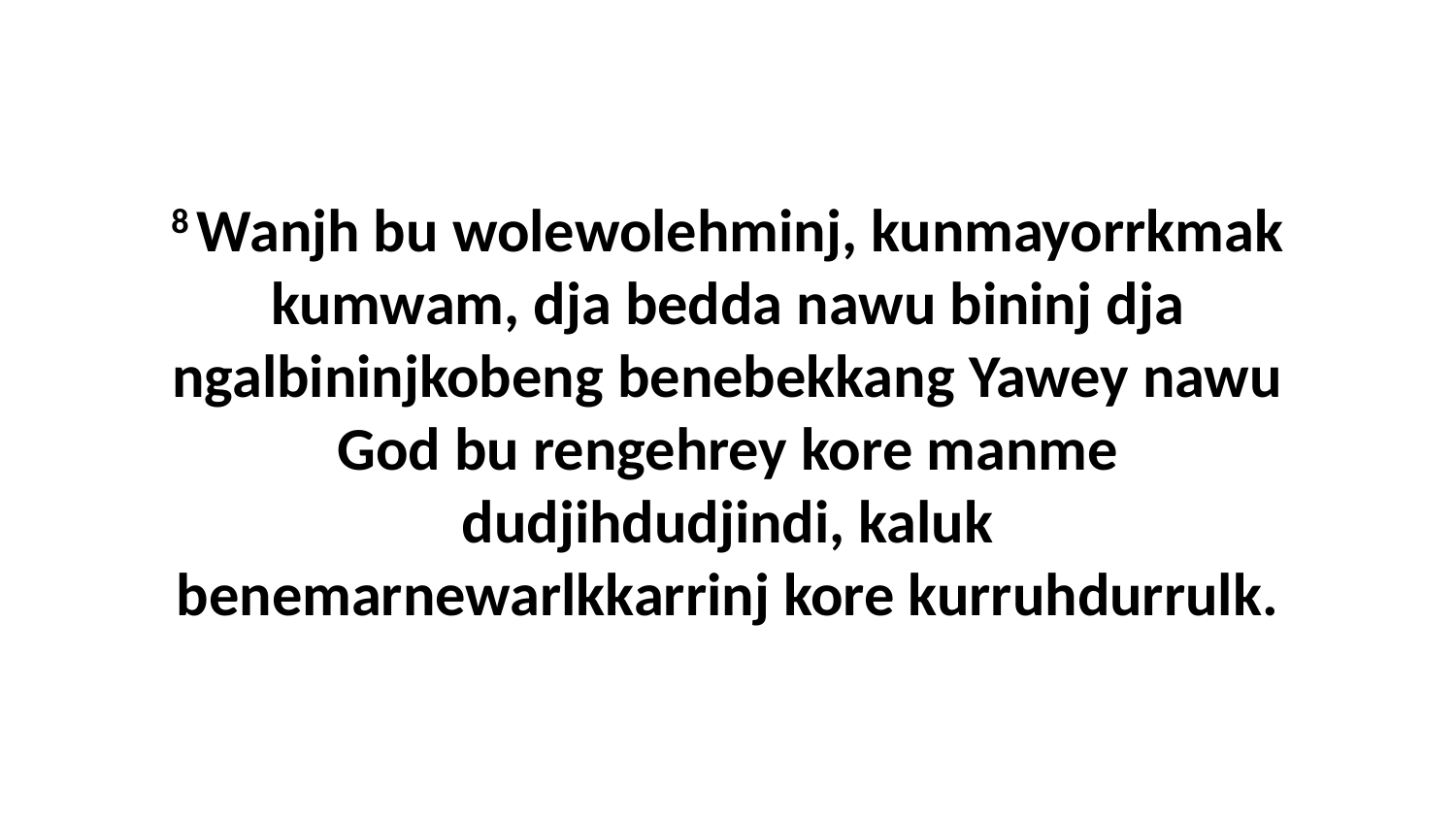

8 Wanjh bu wolewolehminj, kunmayorrkmak kumwam, dja bedda nawu bininj dja ngalbininjkobeng benebekkang Yawey nawu God bu rengehrey kore manme dudjihdudjindi, kaluk benemarnewarlkkarrinj kore kurruhdurrulk.